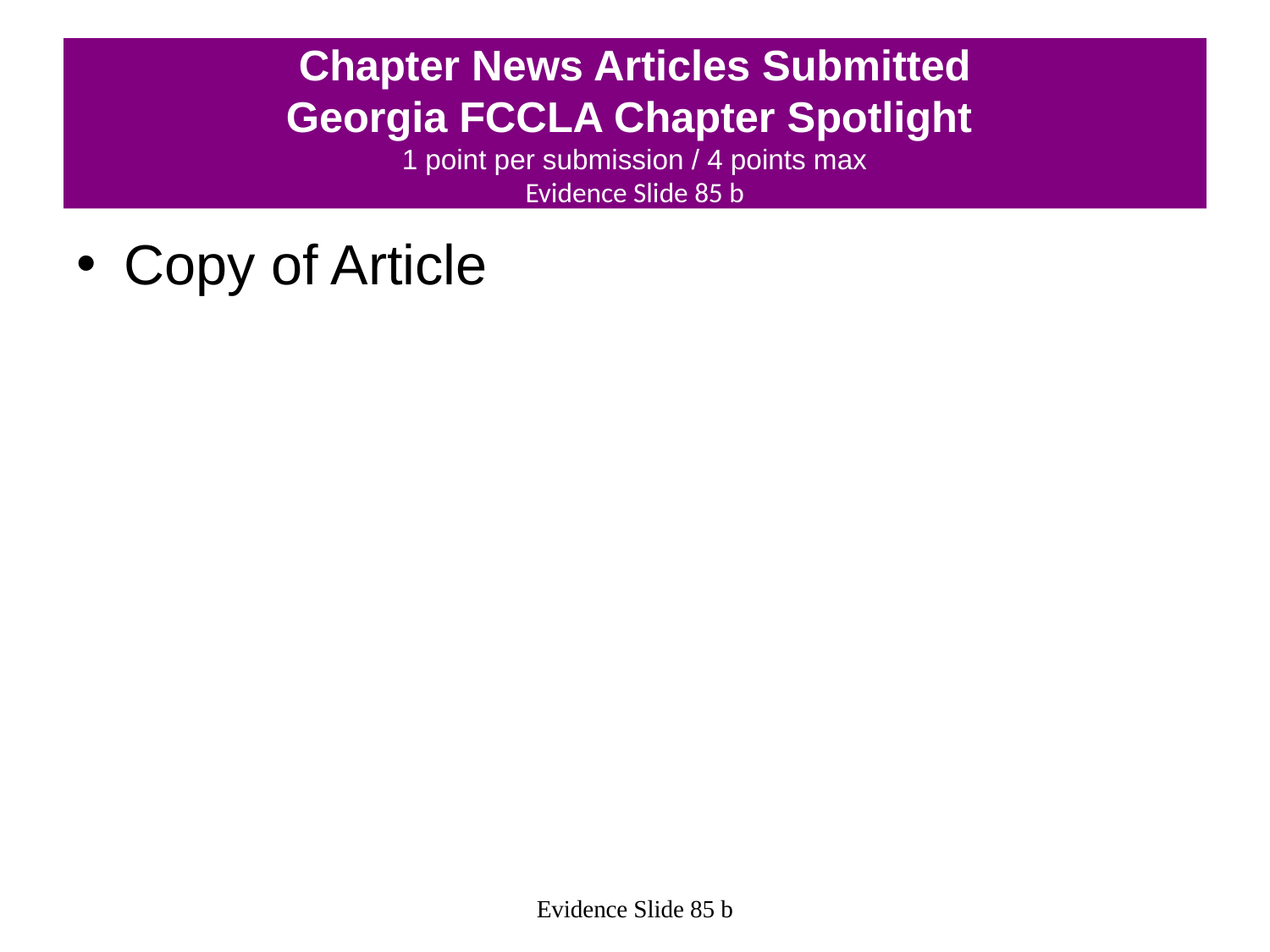

# Chapter News Articles Submitted Georgia FCCLA Chapter Spotlight 1 point per submission / 4 points max Evidence Slide 85 b
Copy of Article

Evidence Slide 85 b